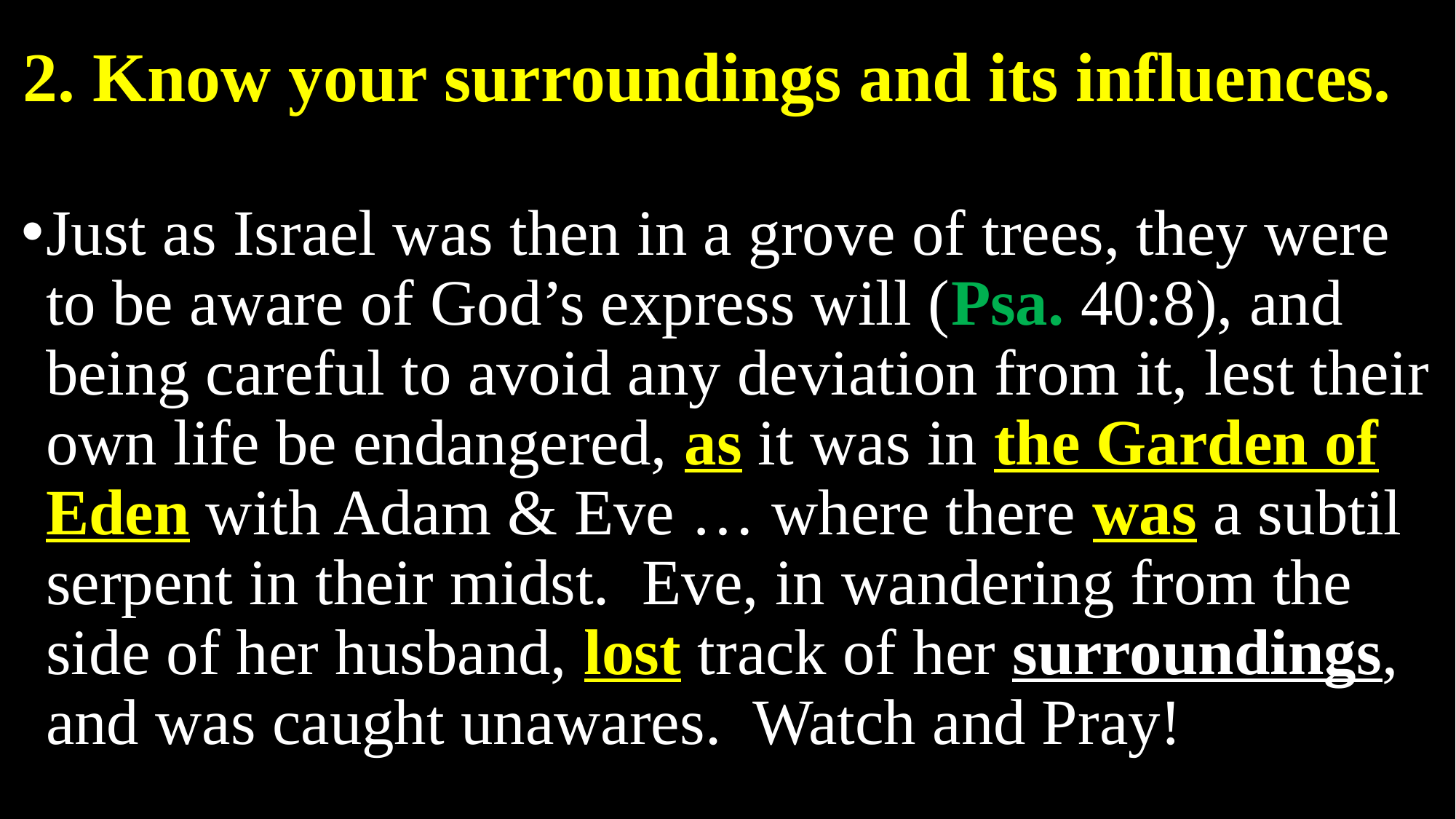

# 2. Know your surroundings and its influences.
Just as Israel was then in a grove of trees, they were to be aware of God’s express will (Psa. 40:8), and being careful to avoid any deviation from it, lest their own life be endangered, as it was in the Garden of Eden with Adam & Eve … where there was a subtil serpent in their midst.  Eve, in wandering from the side of her husband, lost track of her surroundings, and was caught unawares.  Watch and Pray!